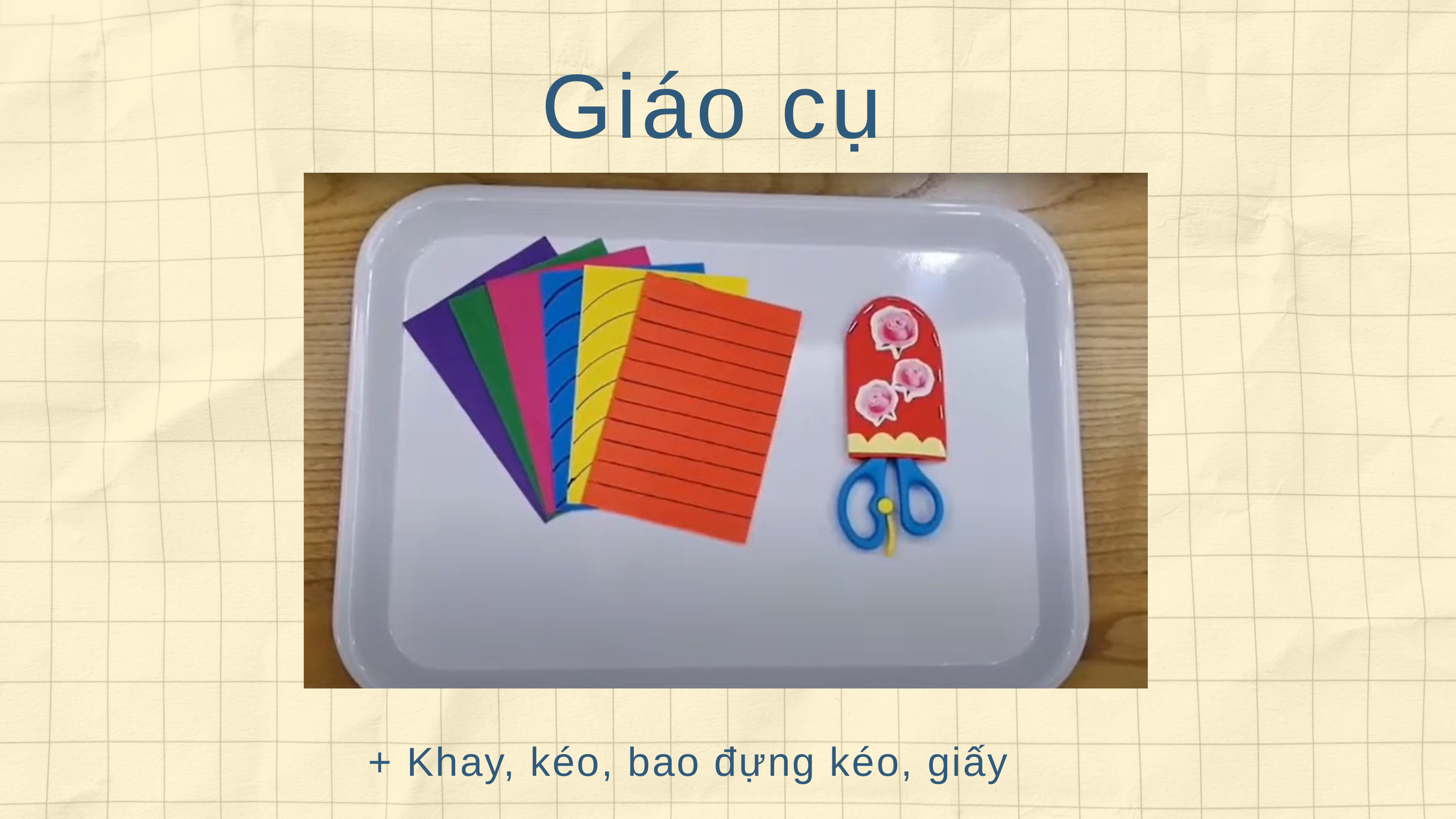

Giáo cụ

+ Khay, kéo, bao đựng kéo, giấy